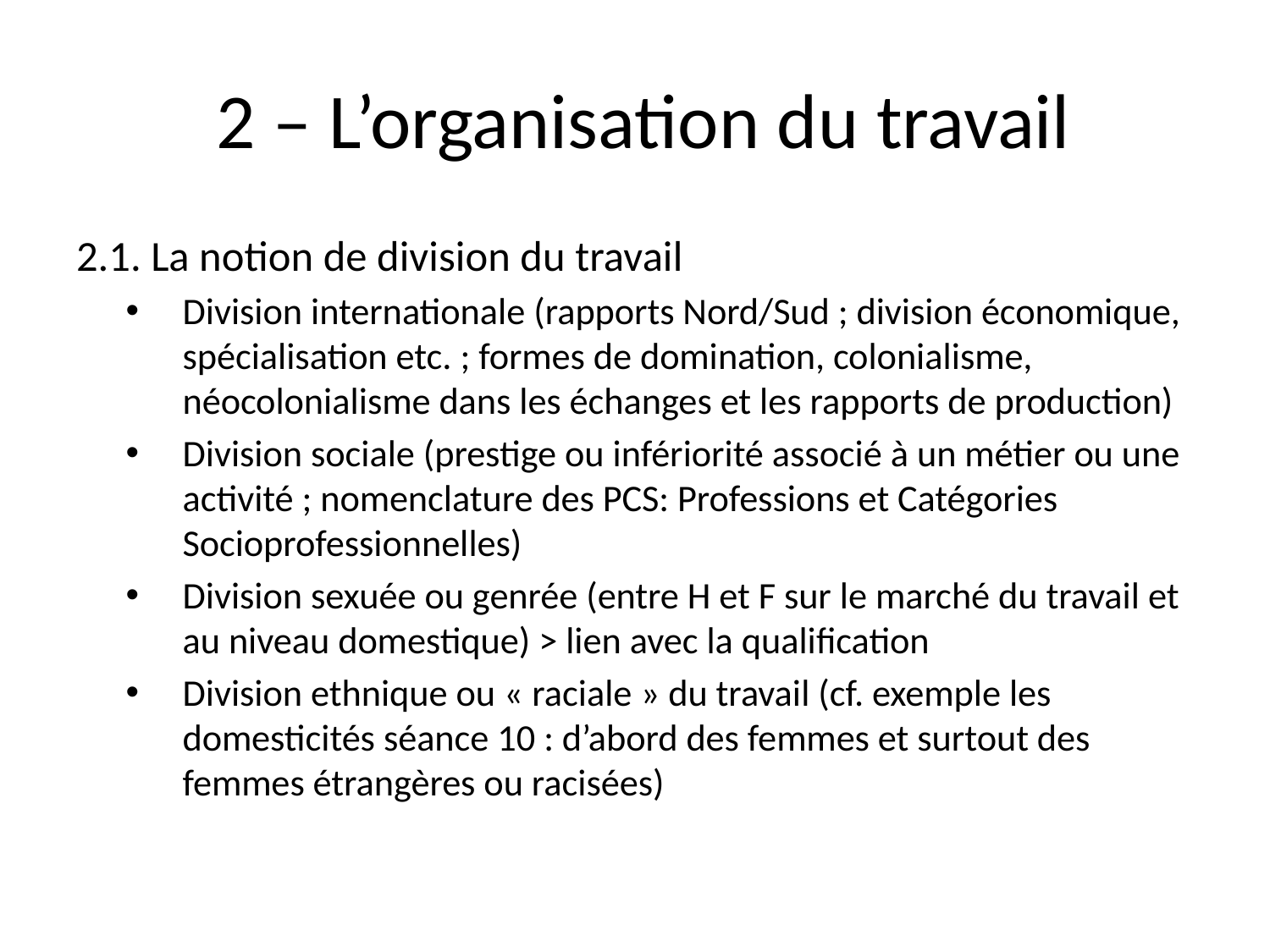

# 2 – L’organisation du travail
2.1. La notion de division du travail
Division internationale (rapports Nord/Sud ; division économique, spécialisation etc. ; formes de domination, colonialisme, néocolonialisme dans les échanges et les rapports de production)
Division sociale (prestige ou infériorité associé à un métier ou une activité ; nomenclature des PCS: Professions et Catégories Socioprofessionnelles)
Division sexuée ou genrée (entre H et F sur le marché du travail et au niveau domestique) > lien avec la qualification
Division ethnique ou « raciale » du travail (cf. exemple les domesticités séance 10 : d’abord des femmes et surtout des femmes étrangères ou racisées)